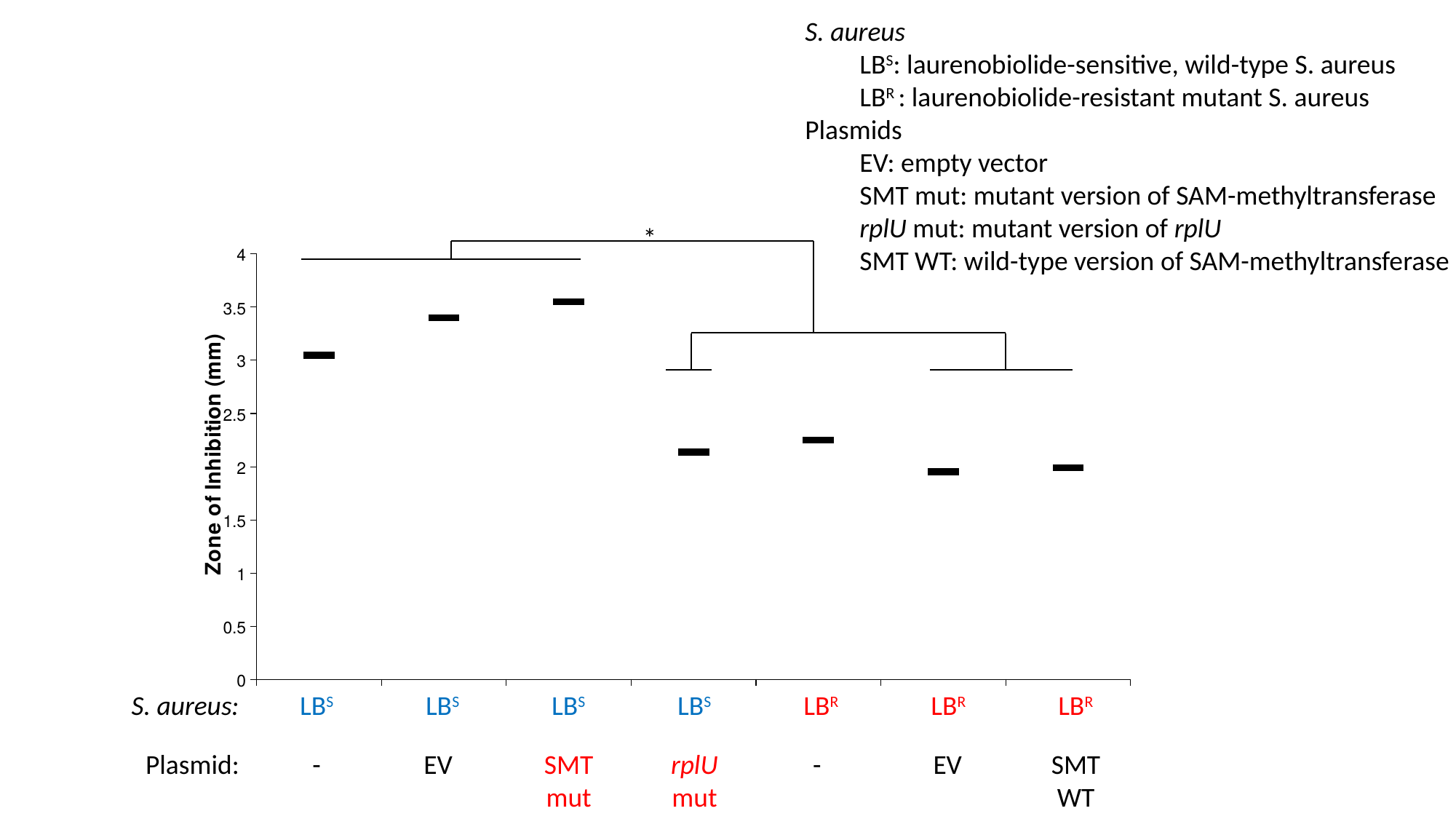

S. aureus
LBS: laurenobiolide-sensitive, wild-type S. aureus
LBR : laurenobiolide-resistant mutant S. aureus
Plasmids
EV: empty vector
SMT mut: mutant version of SAM-methyltransferase
rplU mut: mutant version of rplU
SMT WT: wild-type version of SAM-methyltransferase
*

[unsupported chart]

S. aureus:
LBS
LBS
LBS
LBS
LBR
LBR
LBR
SMT
WT
Plasmid:
-
EV
SMT
mut
rplU
mut
-
EV